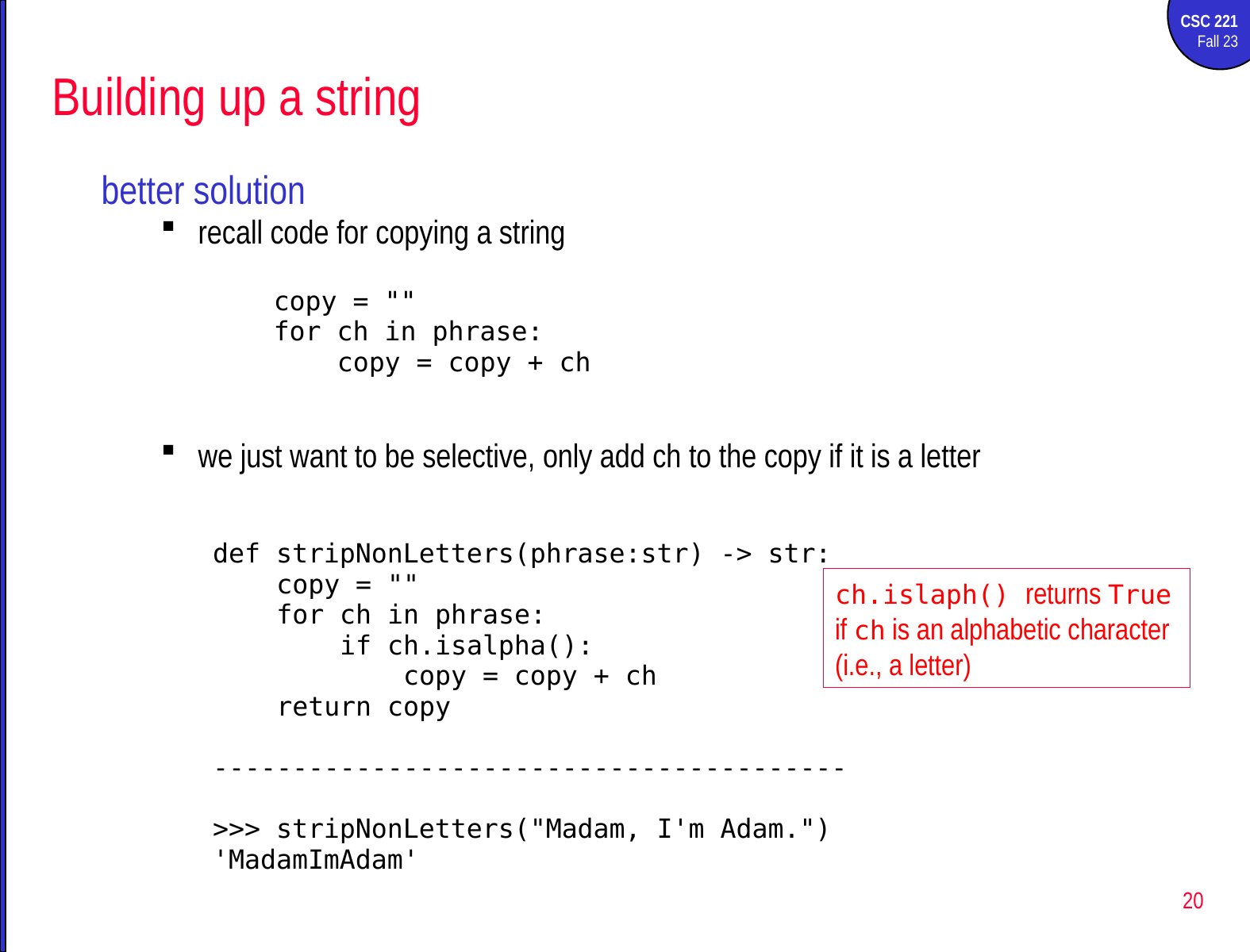

# Building up a string
better solution
recall code for copying a string

copy = ""
for ch in phrase:
    copy = copy + ch

we just want to be selective, only add ch to the copy if it is a letter

def stripNonLetters(phrase:str) -> str:
    copy = ""
    for ch in phrase:
        if ch.isalpha():
            copy = copy + ch
    return copy

----------------------------------------

>>> stripNonLetters("Madam, I'm Adam.")
'MadamImAdam'

ch.islaph() returns True if ch is an alphabetic character (i.e., a letter)
20